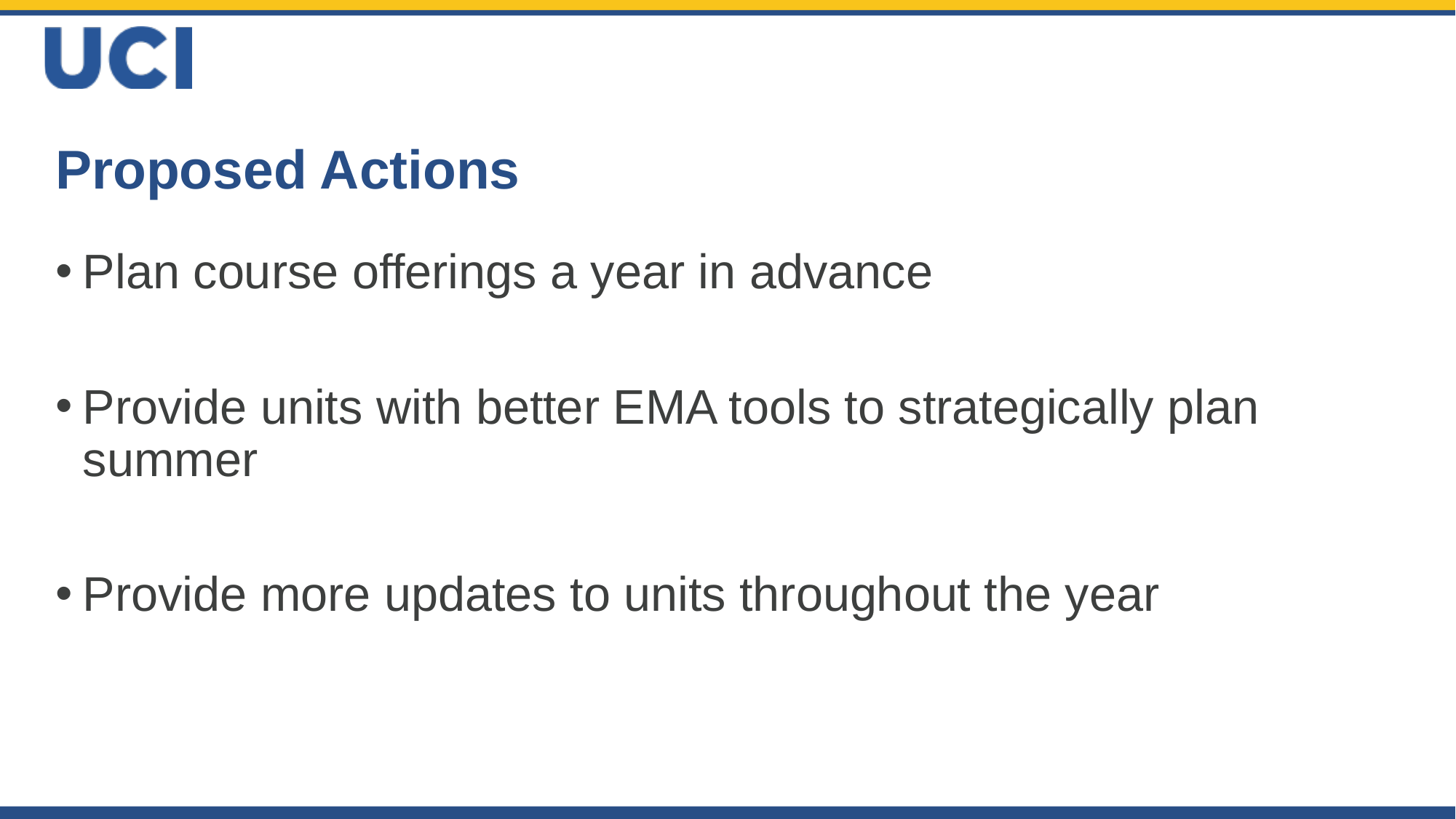

# Proposed Actions
Plan course offerings a year in advance

Provide units with better EMA tools to strategically plan summer

Provide more updates to units throughout the year